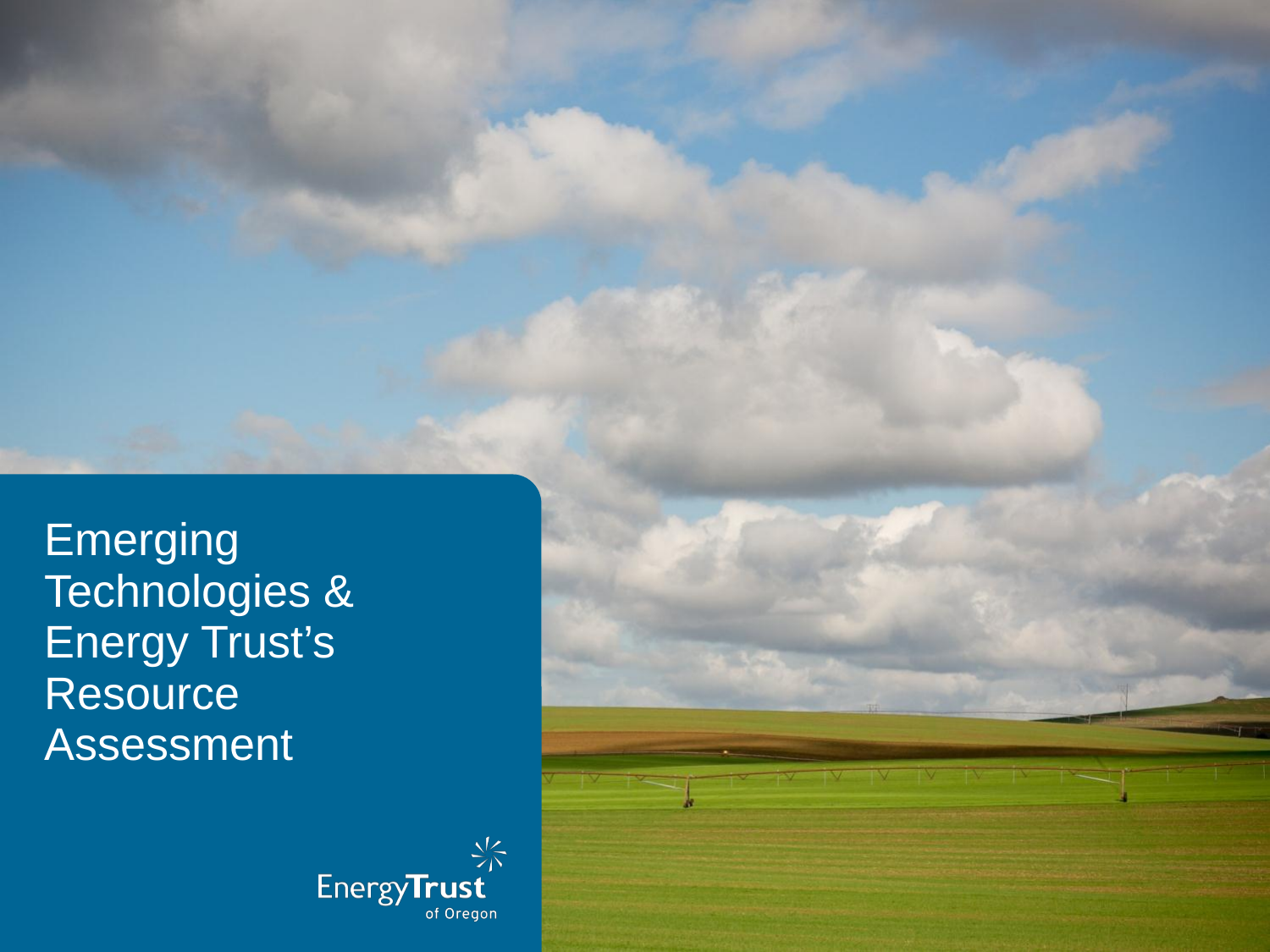

Emerging Technologies & Energy Trust’s Resource Assessment